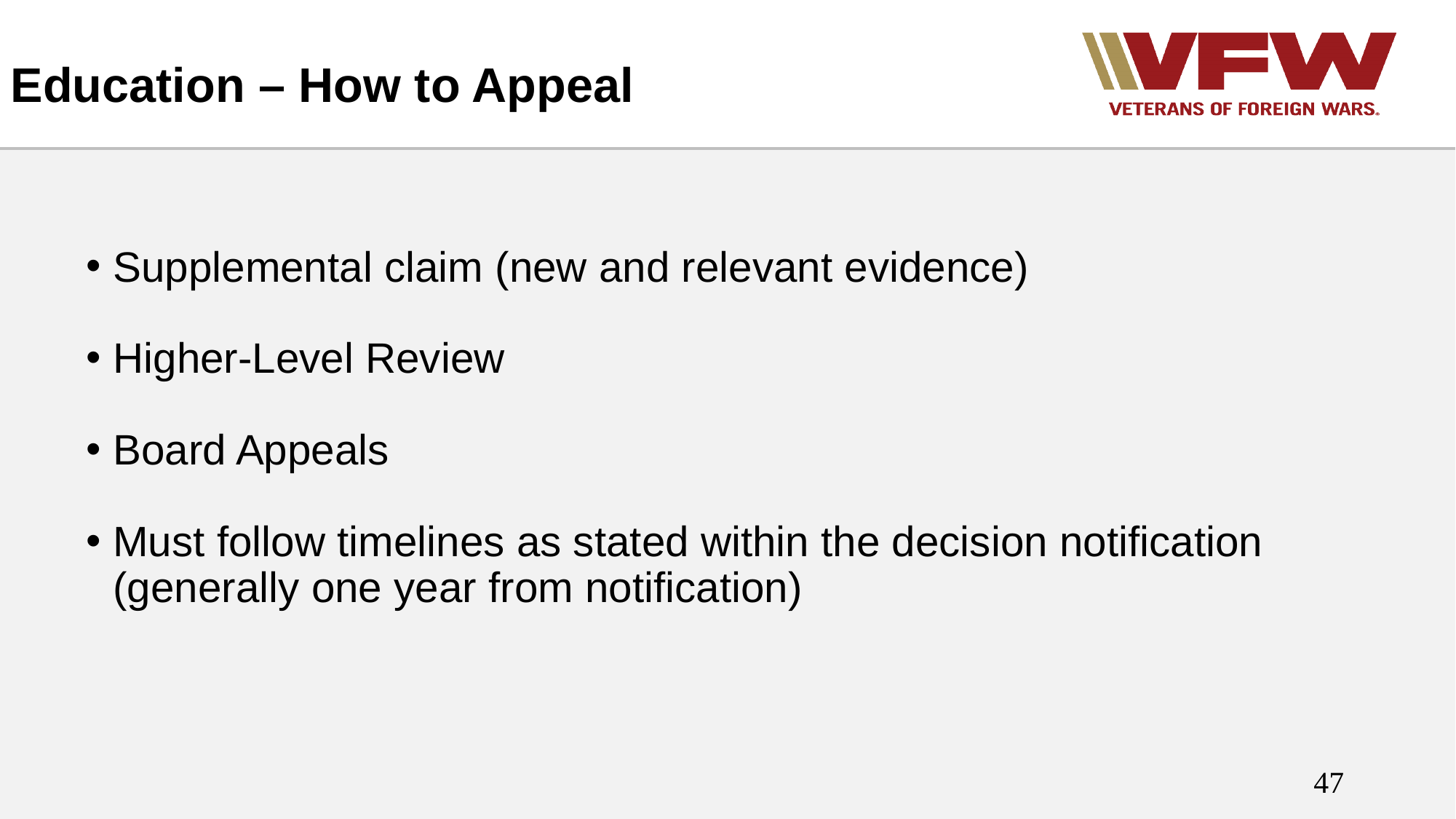

# Education – How to Appeal

Supplemental claim (new and relevant evidence)

Higher-Level Review

Board Appeals

Must follow timelines as stated within the decision notification (generally one year from notification)

47